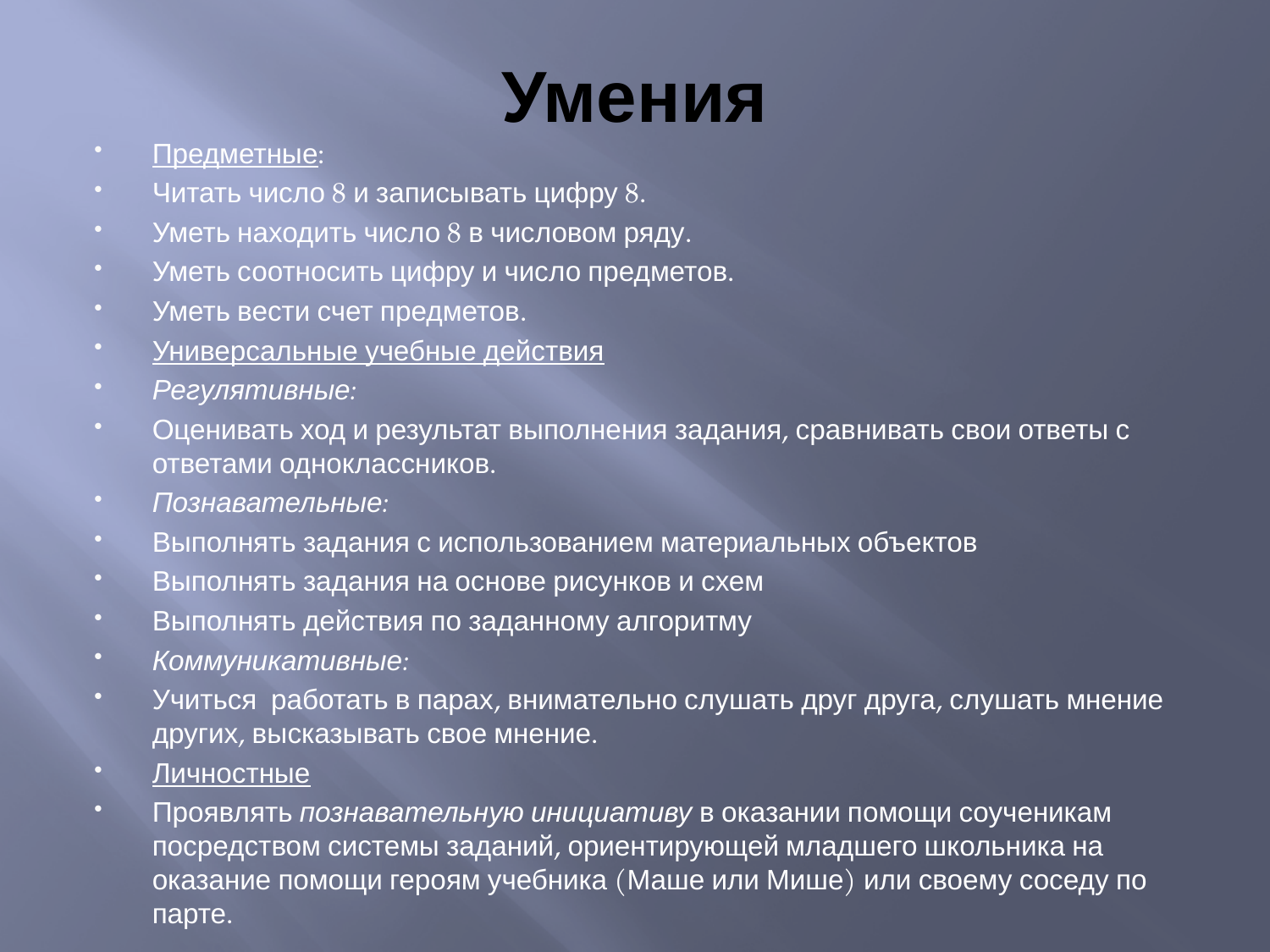

# Умения
Предметные:
Читать число 8 и записывать цифру 8.
Уметь находить число 8 в числовом ряду.
Уметь соотносить цифру и число предметов.
Уметь вести счет предметов.
Универсальные учебные действия
Регулятивные:
Оценивать ход и результат выполнения задания, сравнивать свои ответы с ответами одноклассников.
Познавательные:
Выполнять задания с использованием материальных объектов
Выполнять задания на основе рисунков и схем
Выполнять действия по заданному алгоритму
Коммуникативные:
Учиться  работать в парах, внимательно слушать друг друга, слушать мнение других, высказывать свое мнение.
Личностные
Проявлять познавательную инициативу в оказании помощи соученикам посредством системы заданий, ориентирующей младшего школьника на оказание помощи героям учебника (Маше или Мише) или своему соседу по парте.